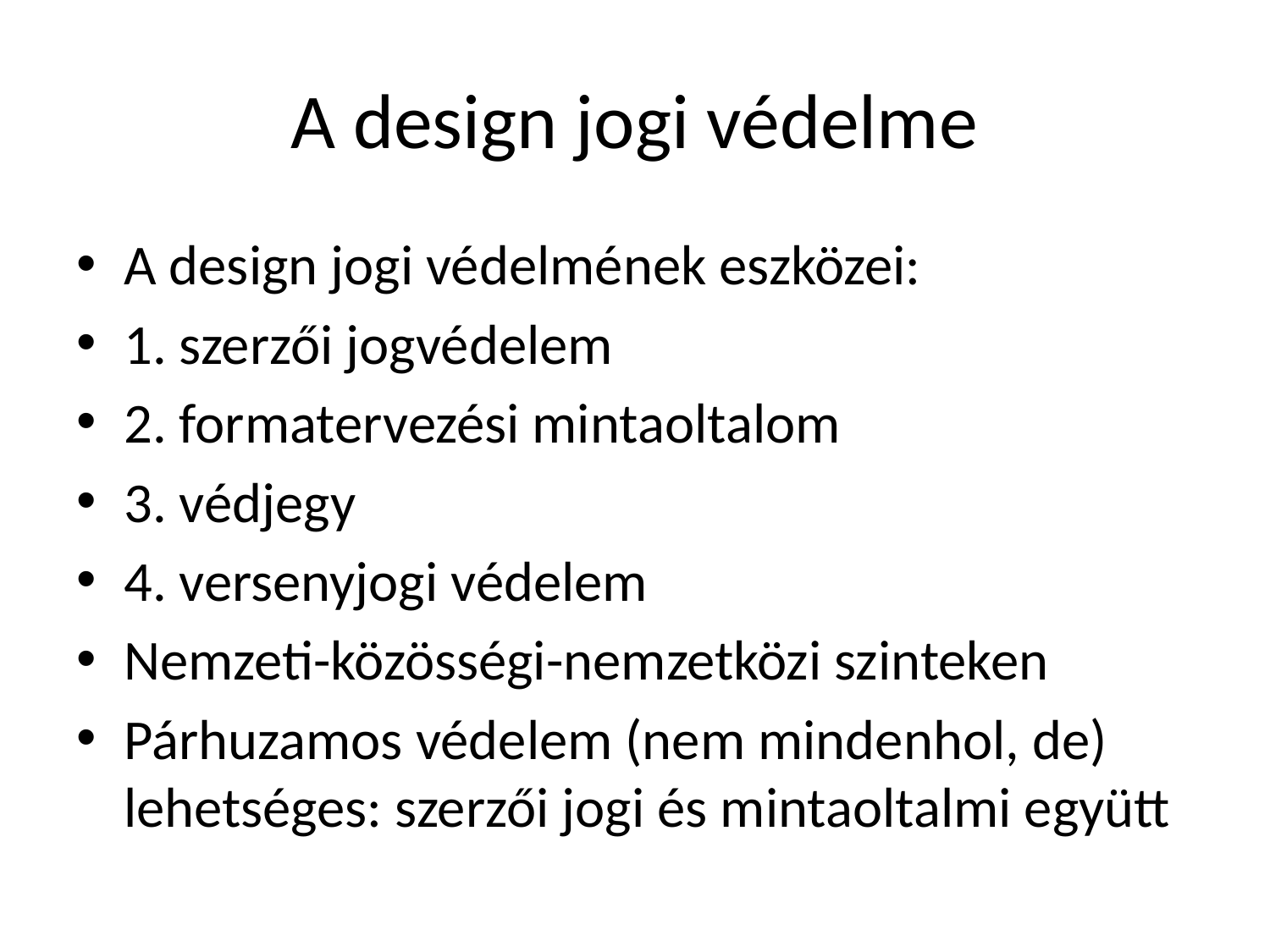

# A design jogi védelme
A design jogi védelmének eszközei:
1. szerzői jogvédelem
2. formatervezési mintaoltalom
3. védjegy
4. versenyjogi védelem
Nemzeti-közösségi-nemzetközi szinteken
Párhuzamos védelem (nem mindenhol, de) lehetséges: szerzői jogi és mintaoltalmi együtt